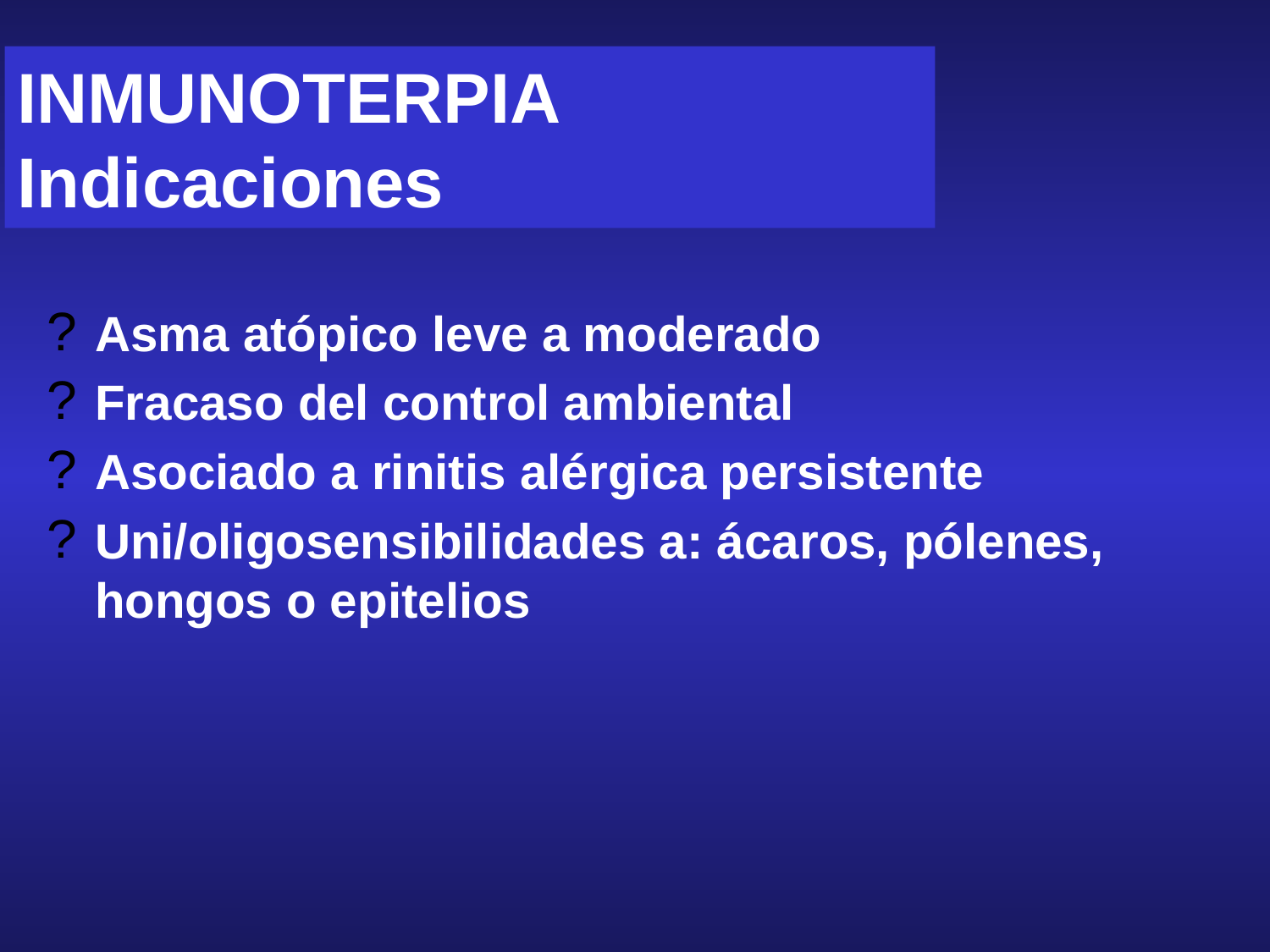

INMUNOTERPIA
Indicaciones
Asma atópico leve a moderado
Fracaso del control ambiental
Asociado a rinitis alérgica persistente
Uni/oligosensibilidades a: ácaros, pólenes, hongos o epitelios